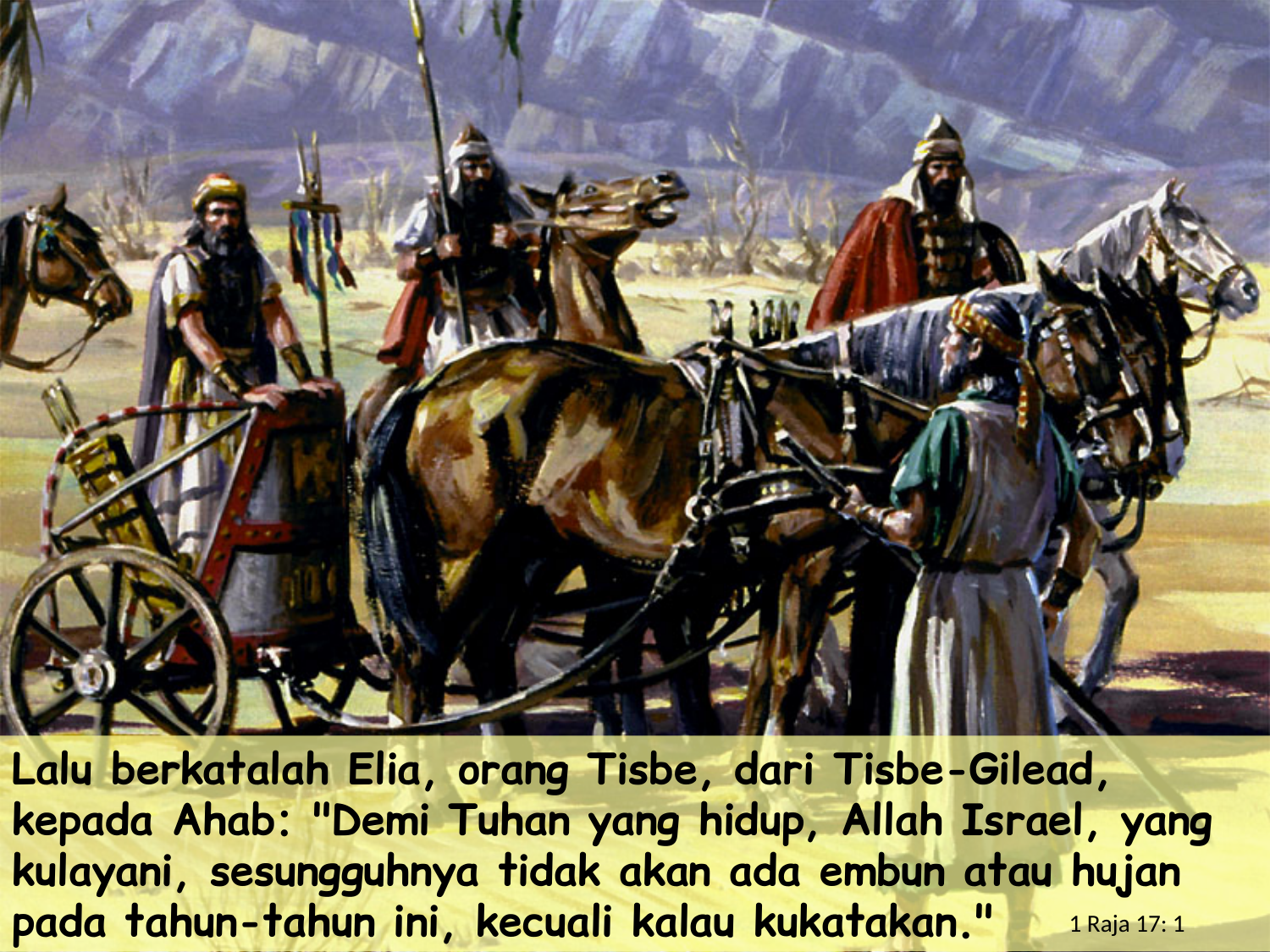

Lalu berkatalah Elia, orang Tisbe, dari Tisbe-Gilead, kepada Ahab: "Demi Tuhan yang hidup, Allah Israel, yang kulayani, sesungguhnya tidak akan ada embun atau hujan pada tahun-tahun ini, kecuali kalau kukatakan."
             1 Raja 17: 1